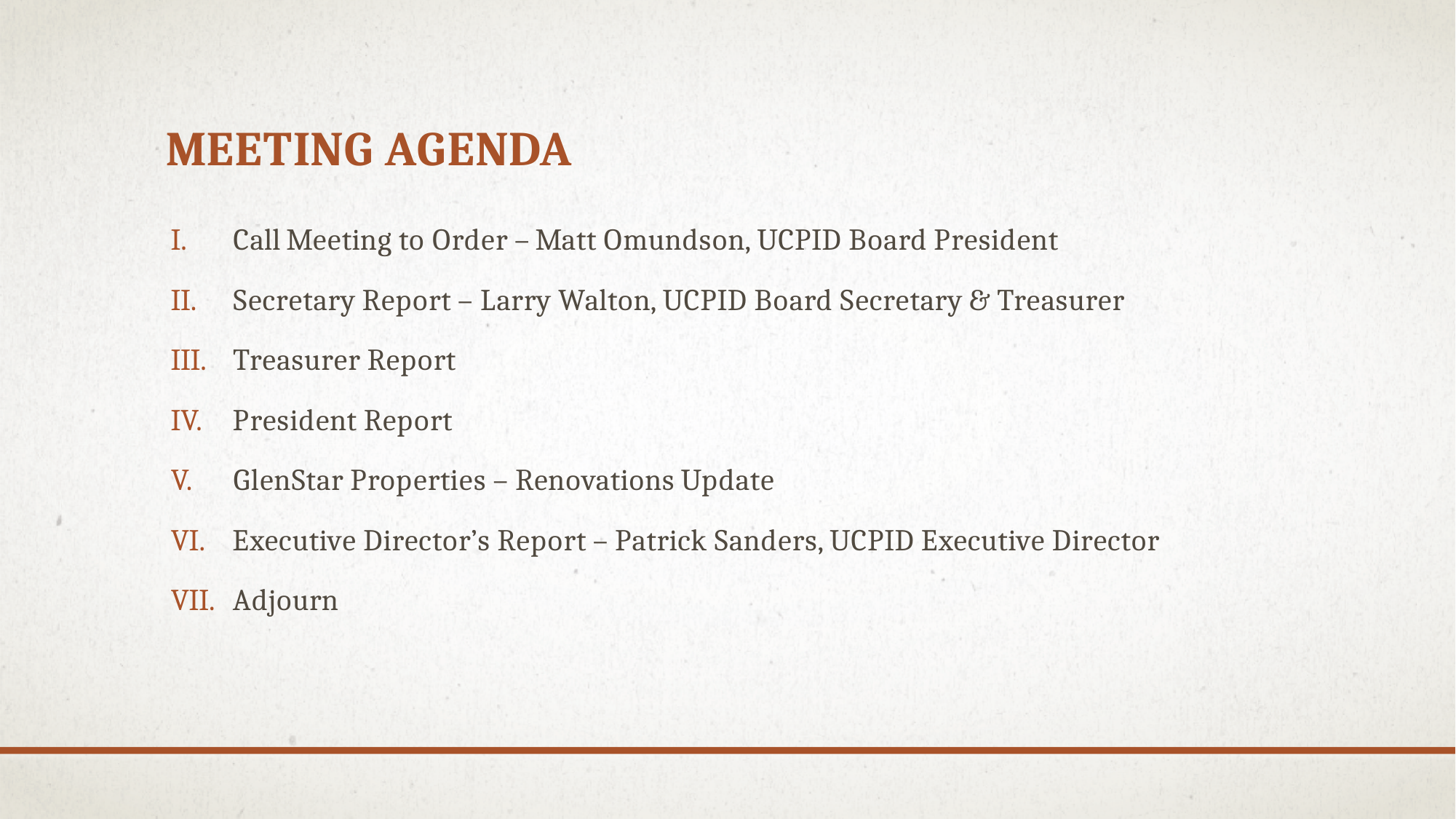

# Meeting Agenda
Call Meeting to Order – Matt Omundson, UCPID Board President
Secretary Report – Larry Walton, UCPID Board Secretary & Treasurer
Treasurer Report
President Report
GlenStar Properties – Renovations Update
Executive Director’s Report – Patrick Sanders, UCPID Executive Director
Adjourn